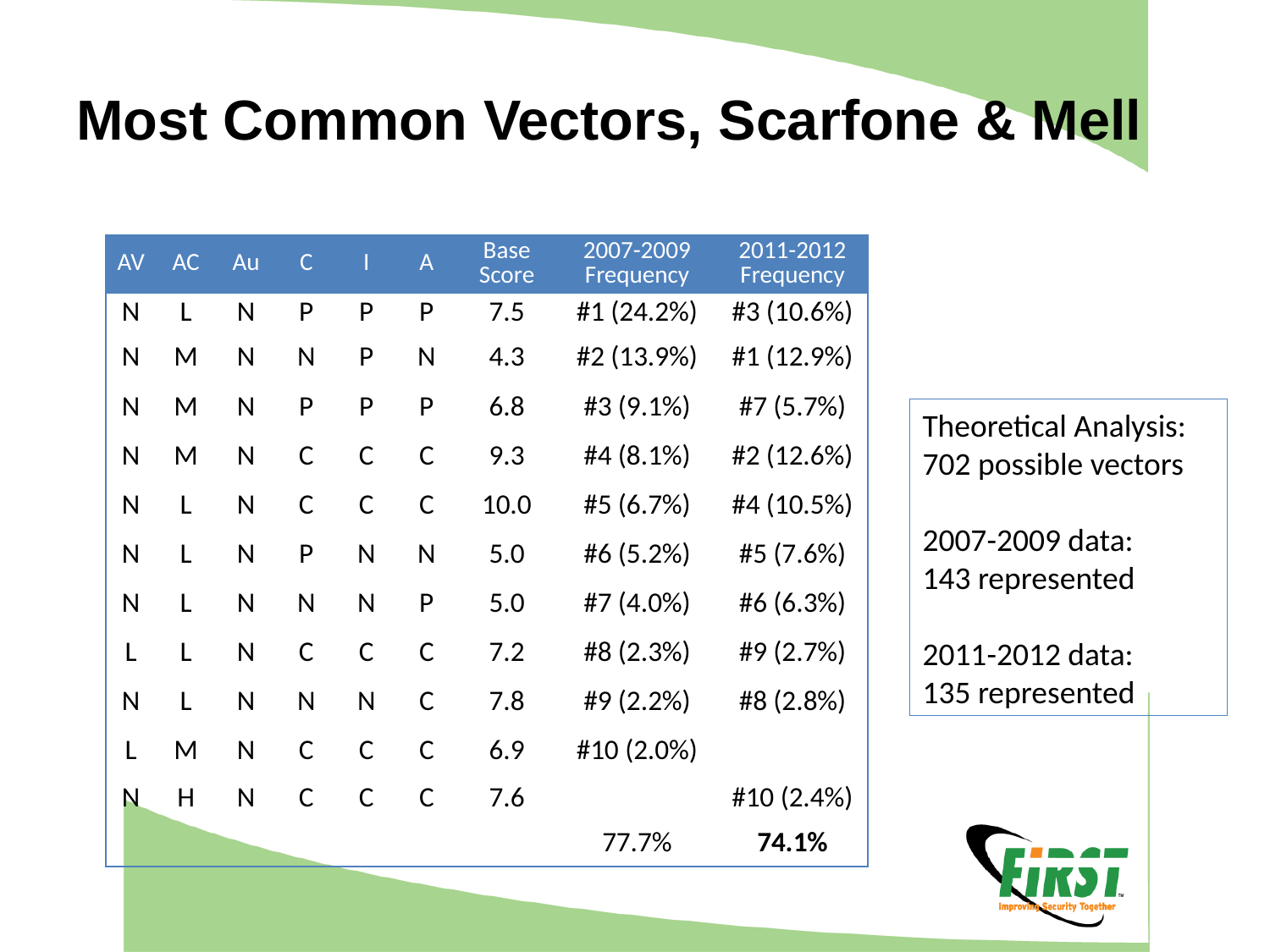

# Most Common Vectors, Scarfone & Mell
| AV | AC | Au | C | I | A | Base Score | 2007-2009 Frequency | 2011-2012 Frequency |
| --- | --- | --- | --- | --- | --- | --- | --- | --- |
| N | L | N | P | P | P | 7.5 | #1 (24.2%) | #3 (10.6%) |
| N | M | N | N | P | N | 4.3 | #2 (13.9%) | #1 (12.9%) |
| N | M | N | P | P | P | 6.8 | #3 (9.1%) | #7 (5.7%) |
| N | M | N | C | C | C | 9.3 | #4 (8.1%) | #2 (12.6%) |
| N | L | N | C | C | C | 10.0 | #5 (6.7%) | #4 (10.5%) |
| N | L | N | P | N | N | 5.0 | #6 (5.2%) | #5 (7.6%) |
| N | L | N | N | N | P | 5.0 | #7 (4.0%) | #6 (6.3%) |
| L | L | N | C | C | C | 7.2 | #8 (2.3%) | #9 (2.7%) |
| N | L | N | N | N | C | 7.8 | #9 (2.2%) | #8 (2.8%) |
| L | M | N | C | C | C | 6.9 | #10 (2.0%) |  |
| N | H | N | C | C | C | 7.6 |  | #10 (2.4%) |
|  |  |  |  |  |  |  | 77.7% | 74.1% |
Theoretical Analysis:
702 possible vectors

2007-2009 data:
143 represented

2011-2012 data:
135 represented